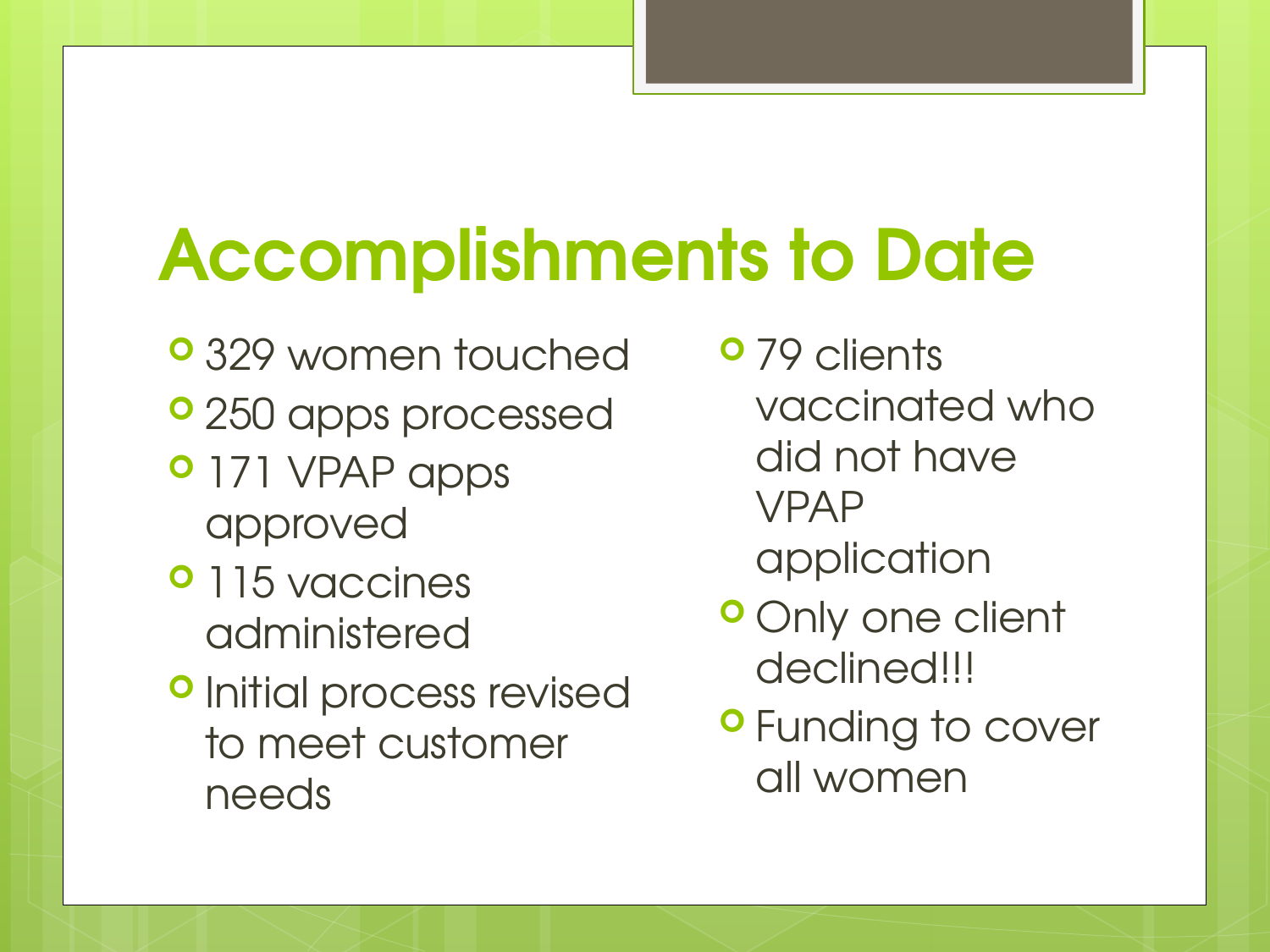

# Accomplishments to Date
329 women touched
250 apps processed
171 VPAP apps approved
115 vaccines administered
Initial process revised to meet customer needs
79 clients vaccinated who did not have VPAP application
Only one client declined!!!
Funding to cover all women